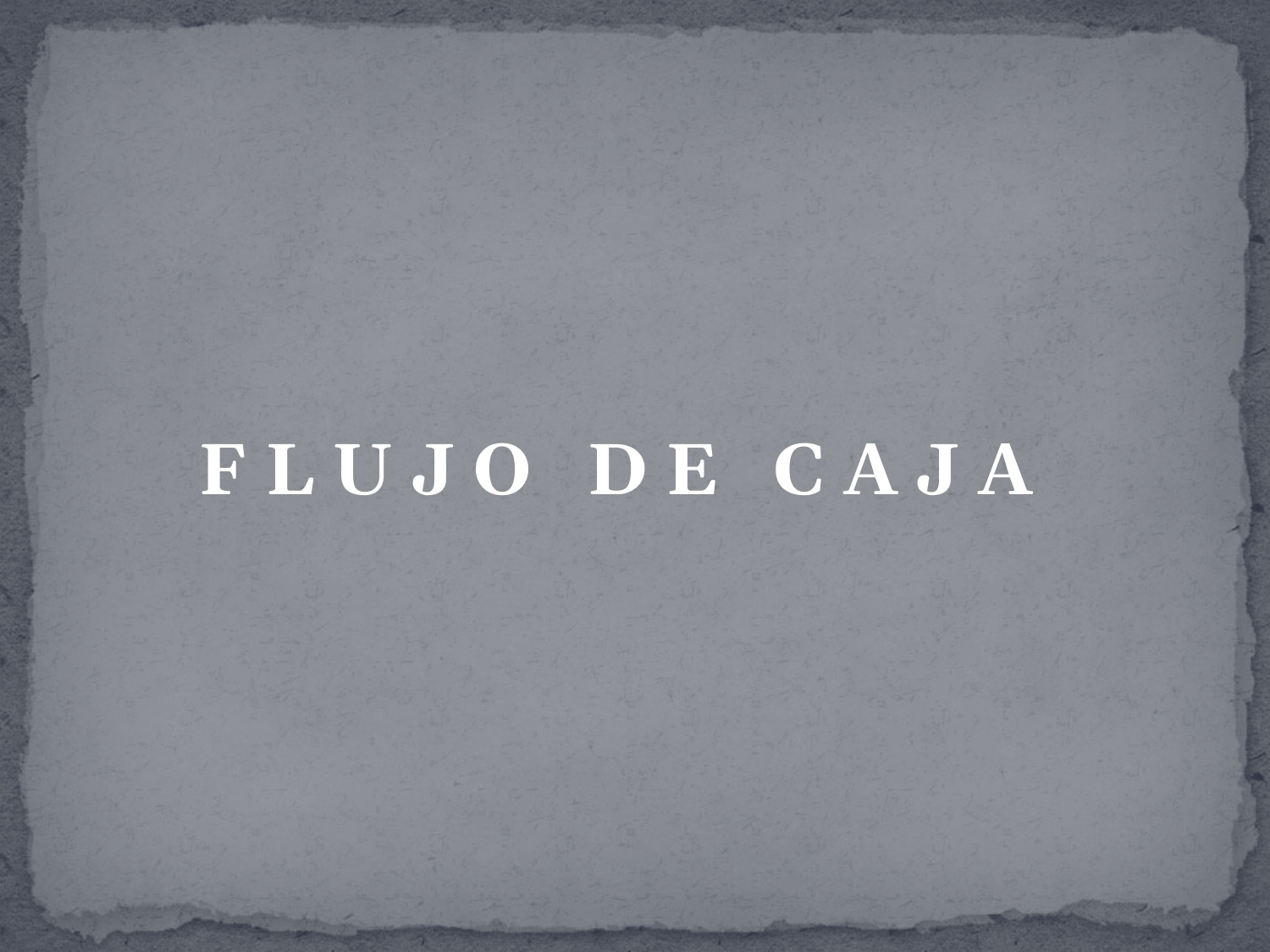

F L U J O   D E   C A J A